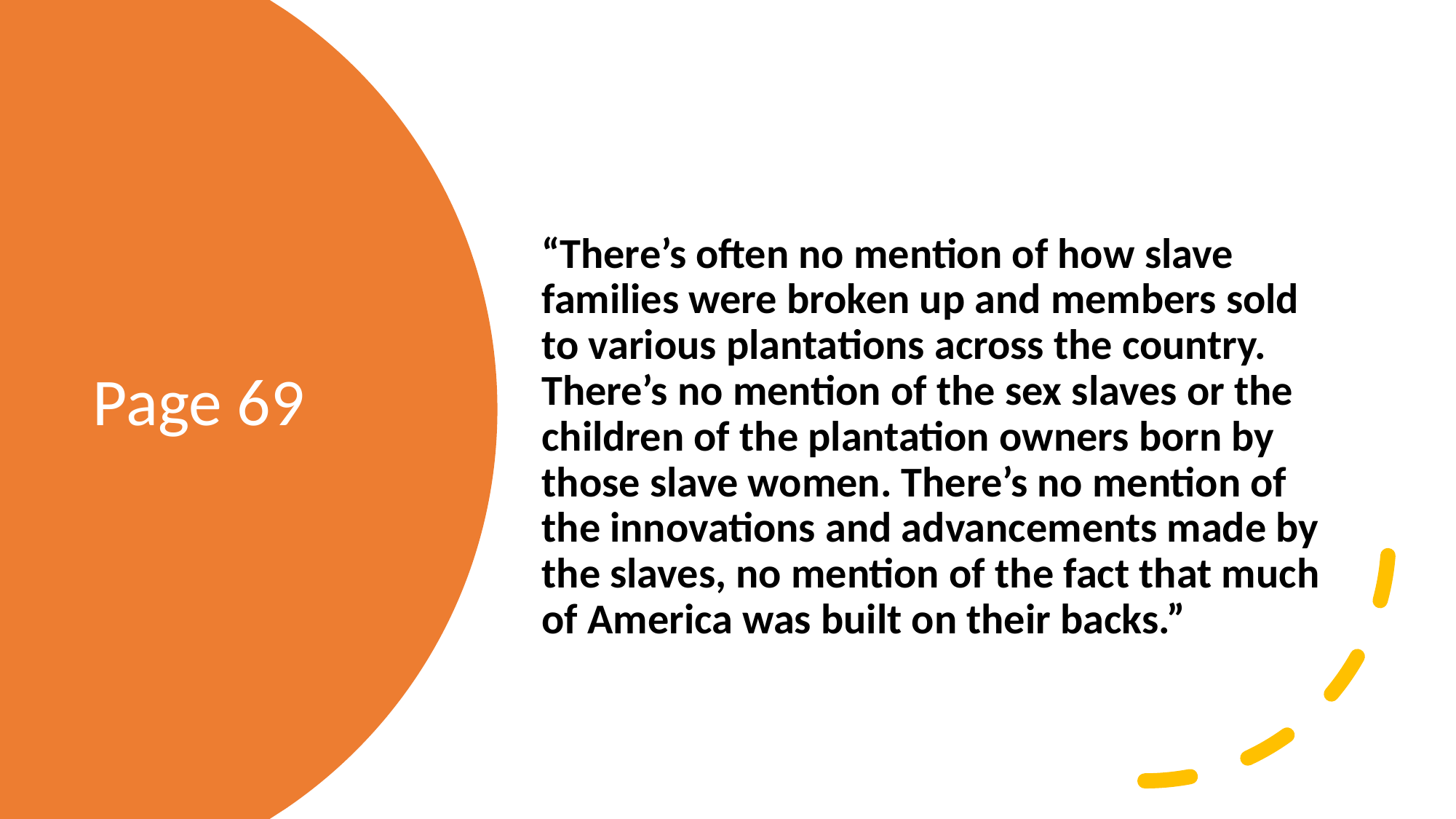

“There’s often no mention of how slave families were broken up and members sold to various plantations across the country. There’s no mention of the sex slaves or the children of the plantation owners born by those slave women. There’s no mention of the innovations and advancements made by the slaves, no mention of the fact that much of America was built on their backs.”
# Page 69